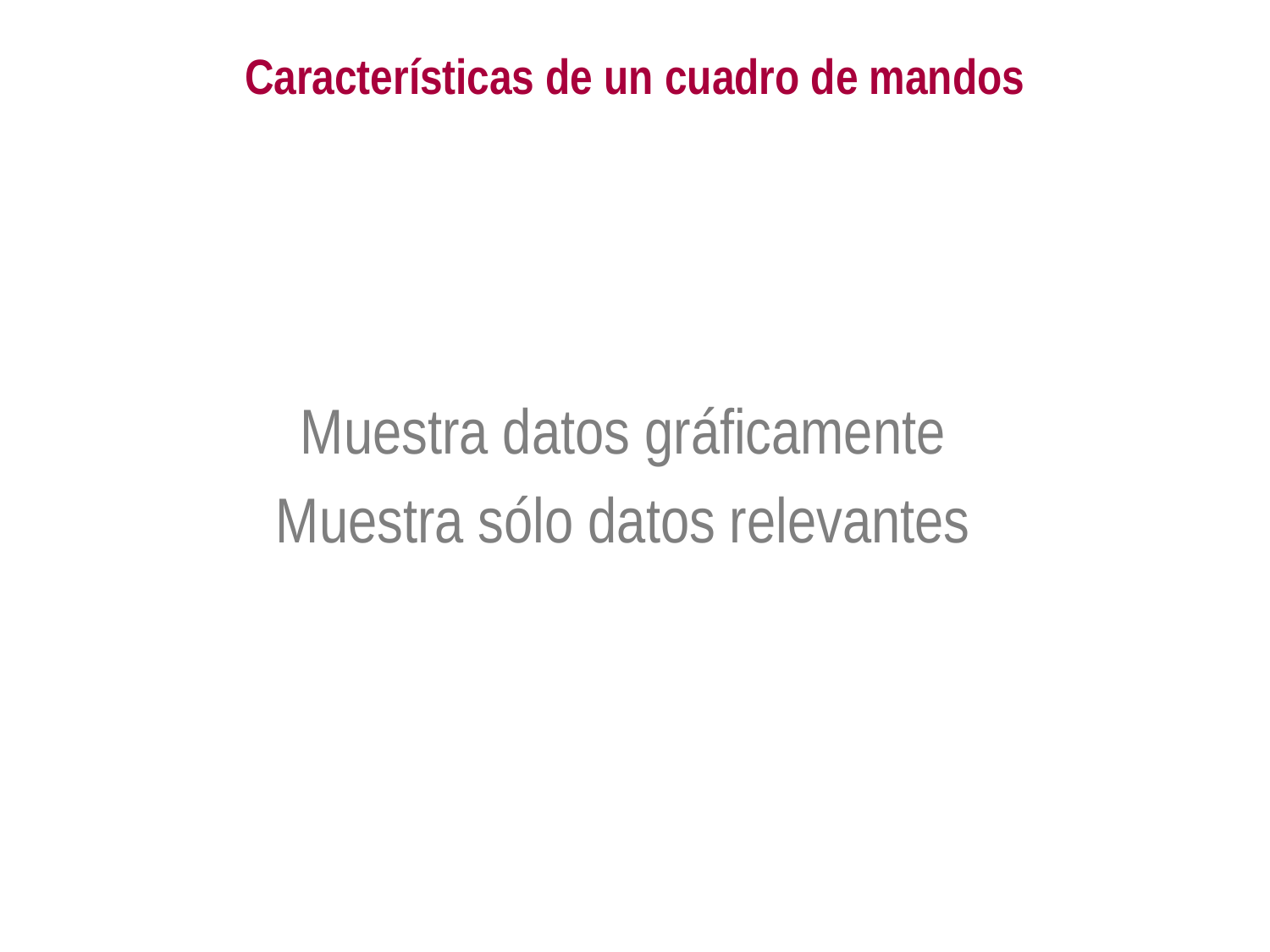

# Características de un cuadro de mandos
Muestra datos gráficamente
Muestra sólo datos relevantes